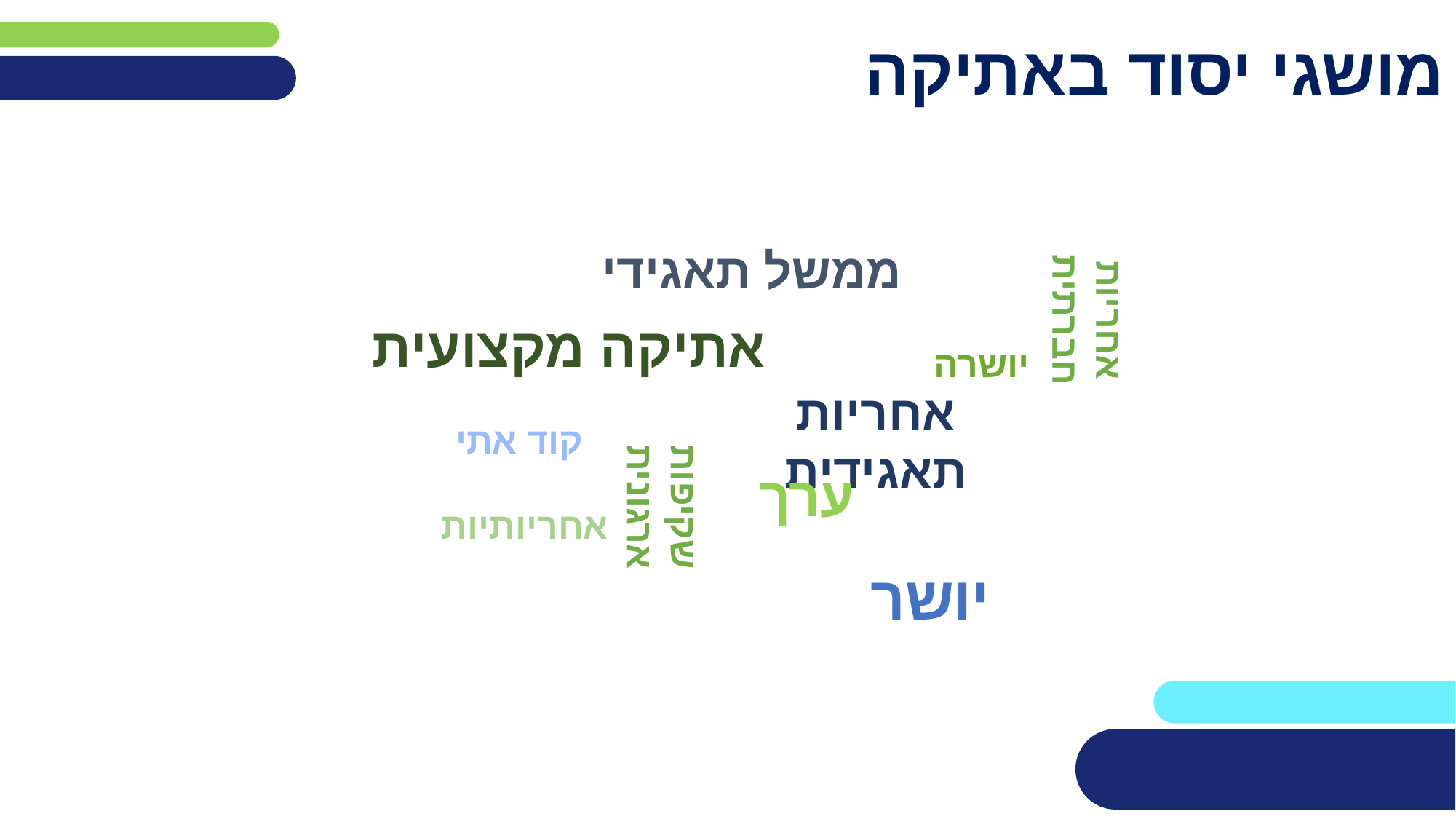

# מושגי יסוד באתיקה
ממשל תאגידי
אחריות חברתית
אתיקה מקצועית
יושרה
אחריות תאגידית
קוד אתי
ערך
שקיפות ארגונית
אחריותיות
יושר